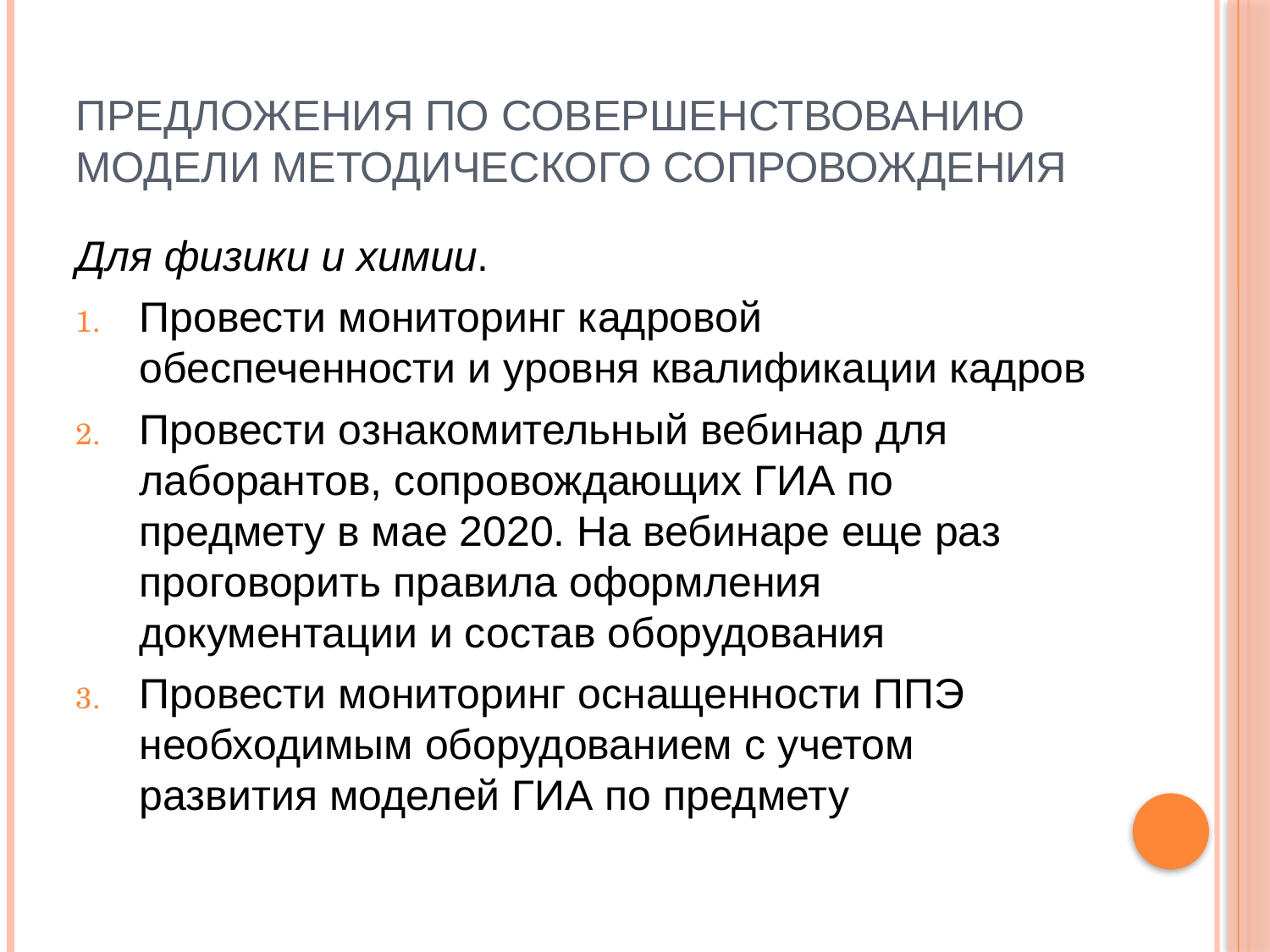

# Предложения по совершенствованию модели методического сопровождения
Для физики и химии.
Провести мониторинг кадровой обеспеченности и уровня квалификации кадров
Провести ознакомительный вебинар для лаборантов, сопровождающих ГИА по предмету в мае 2020. На вебинаре еще раз проговорить правила оформления документации и состав оборудования
Провести мониторинг оснащенности ППЭ необходимым оборудованием с учетом развития моделей ГИА по предмету